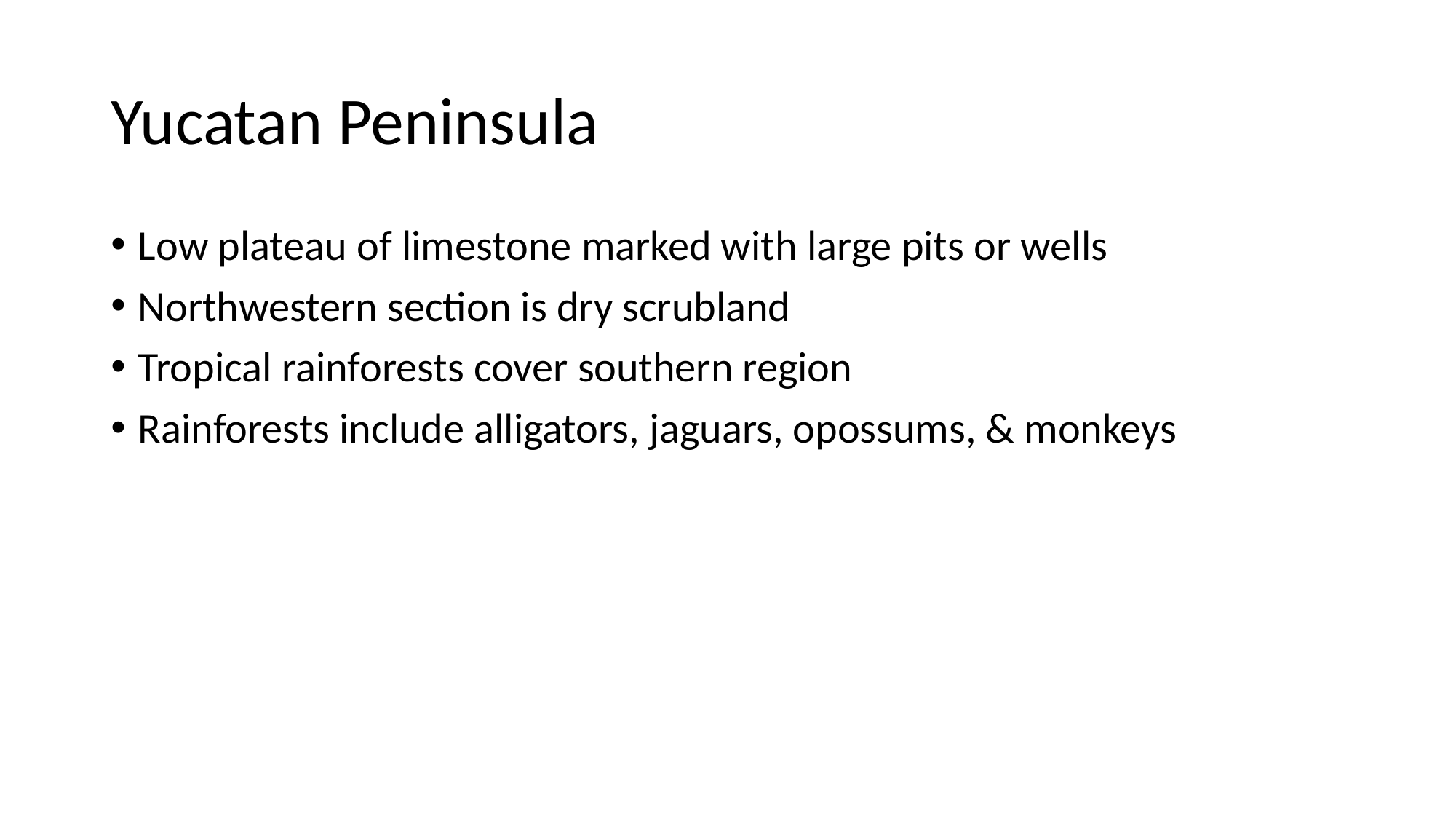

# Yucatan Peninsula
Low plateau of limestone marked with large pits or wells
Northwestern section is dry scrubland
Tropical rainforests cover southern region
Rainforests include alligators, jaguars, opossums, & monkeys